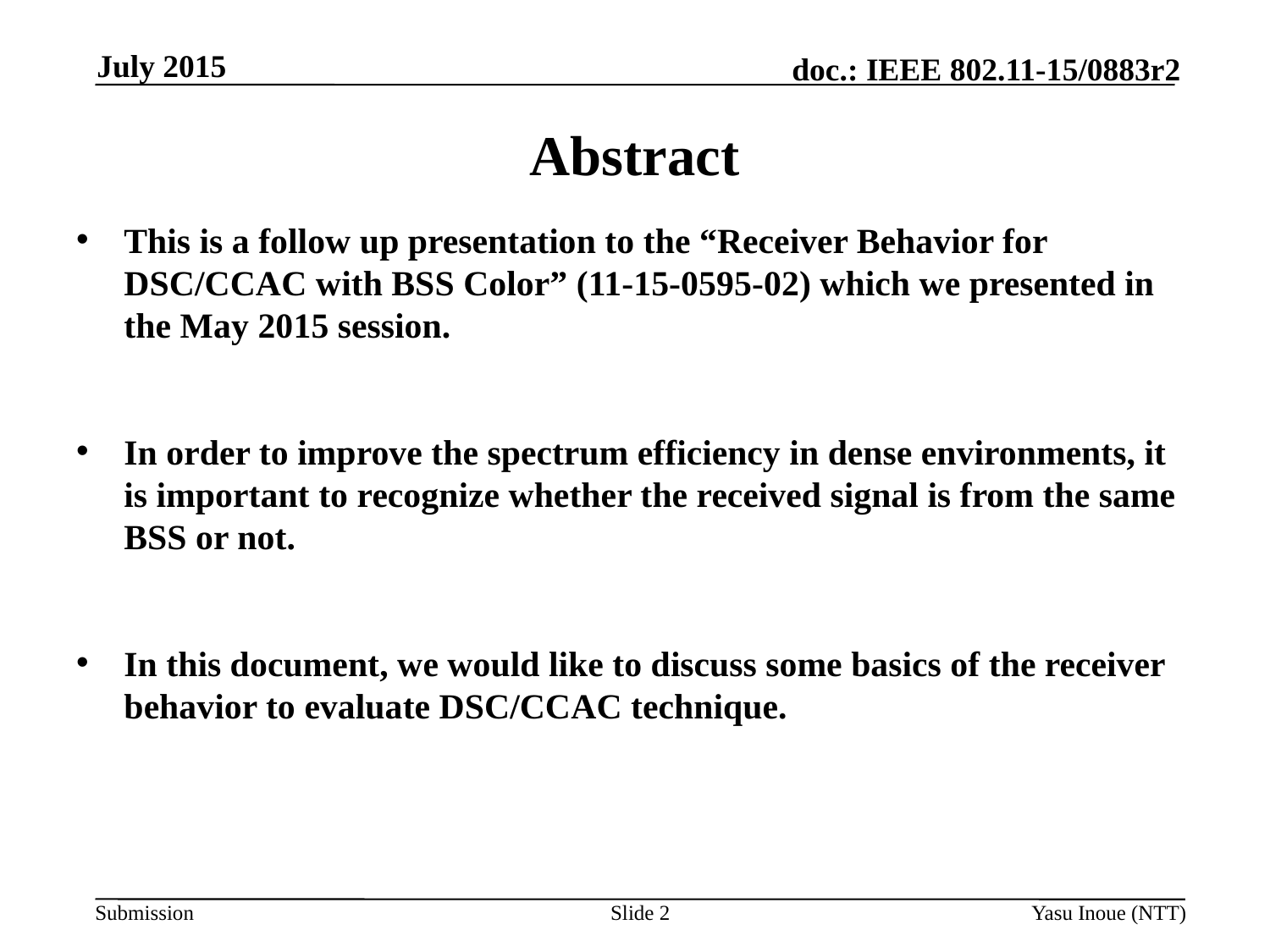

July 2015
# Abstract
This is a follow up presentation to the “Receiver Behavior for DSC/CCAC with BSS Color” (11-15-0595-02) which we presented in the May 2015 session.

In order to improve the spectrum efficiency in dense environments, it is important to recognize whether the received signal is from the same BSS or not.

In this document, we would like to discuss some basics of the receiver behavior to evaluate DSC/CCAC technique.
Slide 2
Yasu Inoue (NTT)